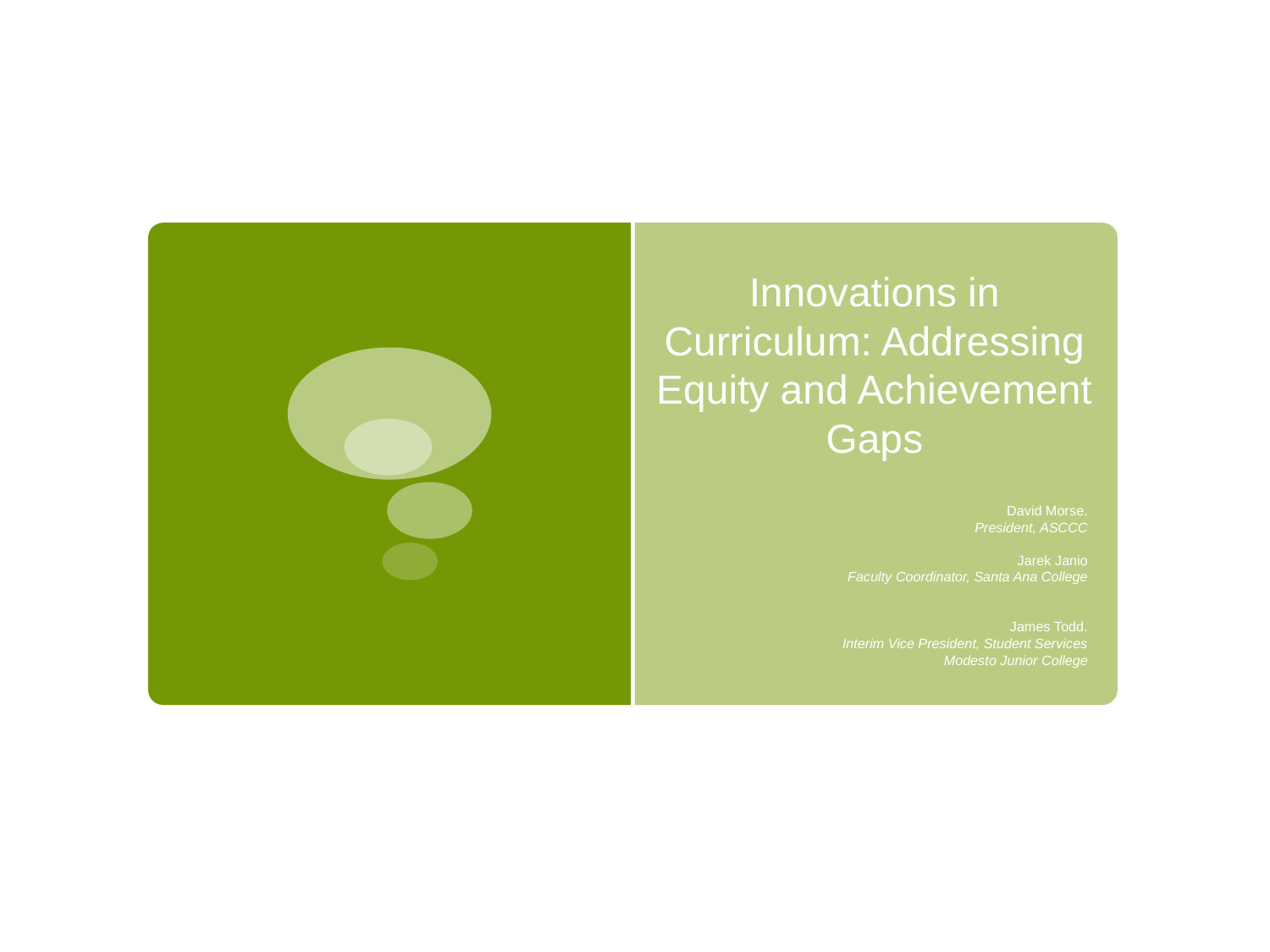

# Innovations in Curriculum: Addressing Equity and Achievement Gaps
David Morse.
President, ASCCC

Jarek Janio
Faculty Coordinator, Santa Ana College

James Todd.
Interim Vice President, Student Services
Modesto Junior College